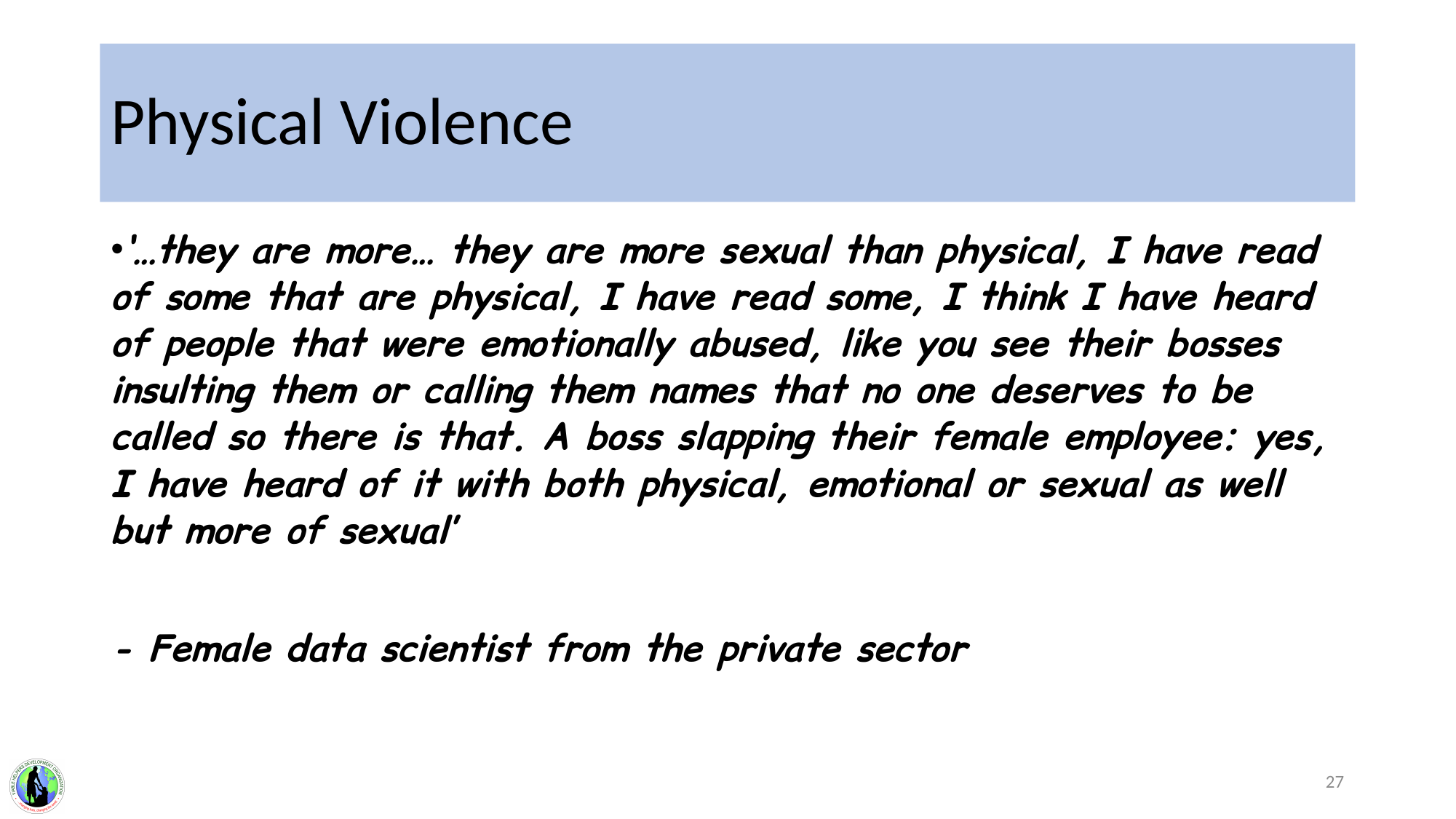

# Physical Violence
‘…they are more… they are more sexual than physical, I have read of some that are physical, I have read some, I think I have heard of people that were emotionally abused, like you see their bosses insulting them or calling them names that no one deserves to be called so there is that. A boss slapping their female employee: yes, I have heard of it with both physical, emotional or sexual as well but more of sexual’

- Female data scientist from the private sector

27